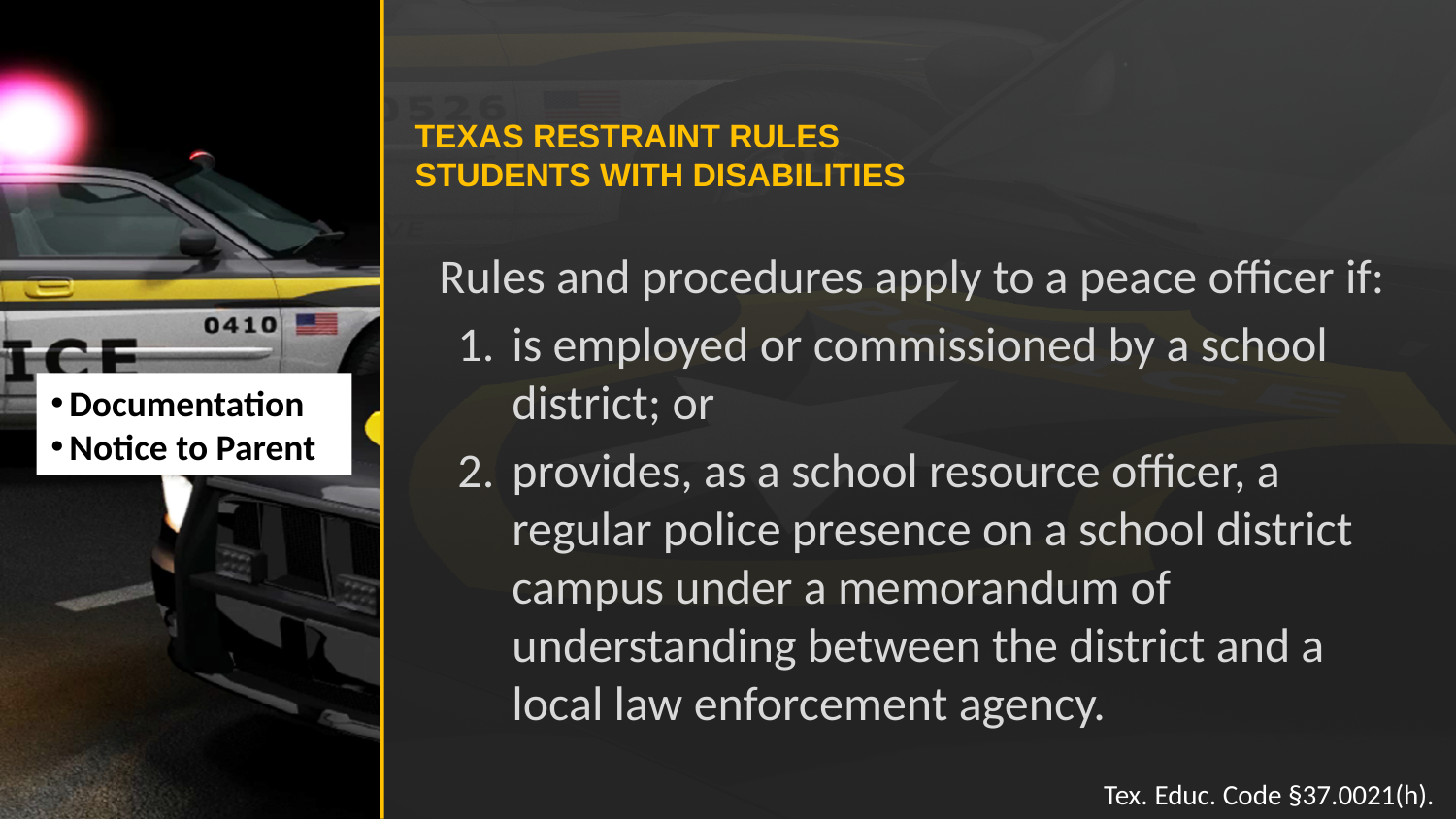

# TEXAS RESTRAINT RULES STUDENTS WITH DISABILITIES
Rules and procedures apply to a peace officer if:
is employed or commissioned by a school district; or
provides, as a school resource officer, a regular police presence on a school district campus under a memorandum of understanding between the district and a local law enforcement agency.
Documentation
Notice to Parent
Tex. Educ. Code §37.0021(h).